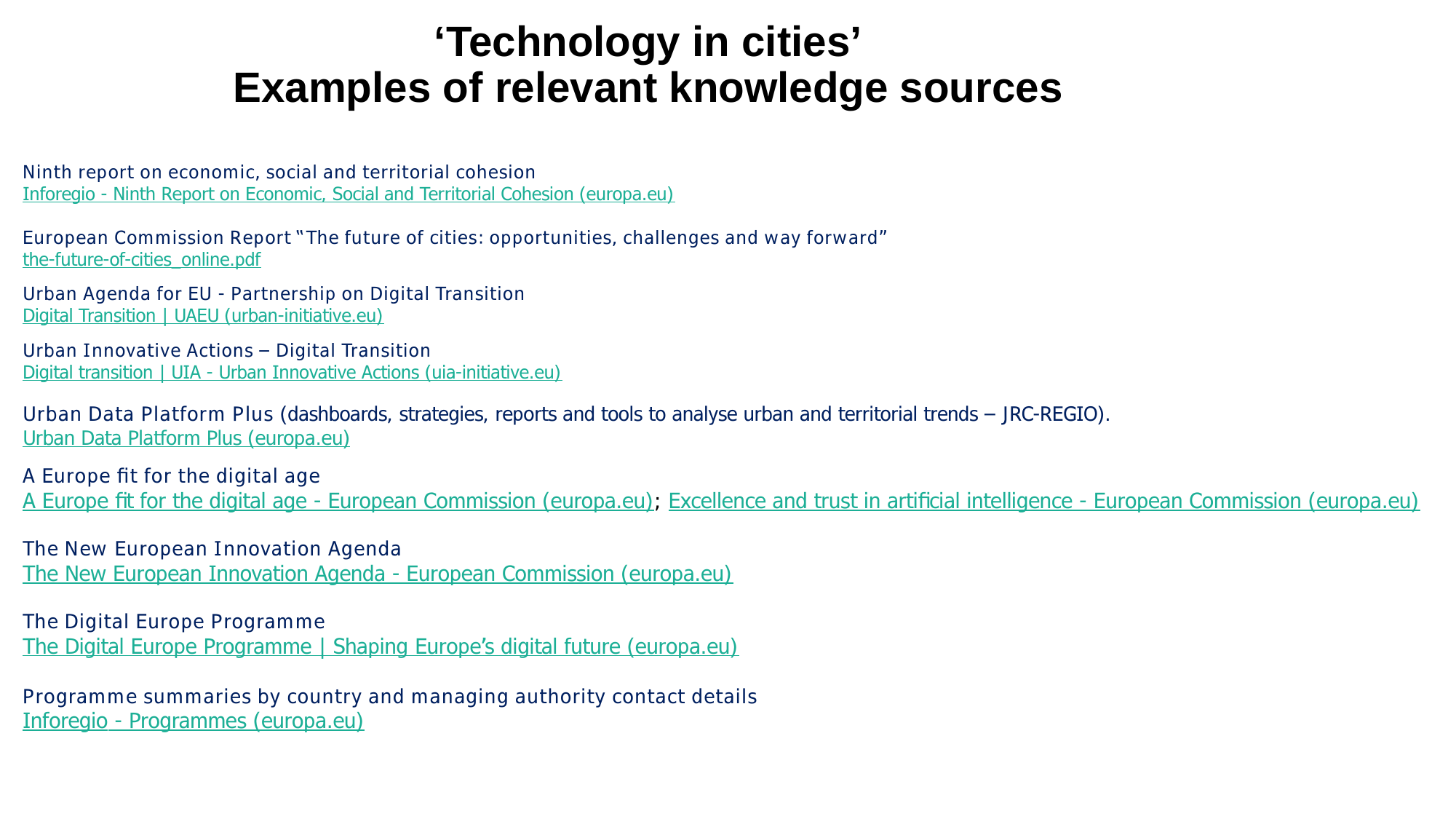

# ‘Technology in cities’ Examples of relevant knowledge sources
Ninth report on economic, social and territorial cohesion
Inforegio - Ninth Report on Economic, Social and Territorial Cohesion (europa.eu)

European Commission Report “The future of cities: opportunities, challenges and way forward”
the-future-of-cities_online.pdf

Urban Agenda for EU - Partnership on Digital Transition
Digital Transition | UAEU (urban-initiative.eu)

Urban Innovative Actions – Digital Transition
Digital transition | UIA - Urban Innovative Actions (uia-initiative.eu)

Urban Data Platform Plus (dashboards, strategies, reports and tools to analyse urban and territorial trends – JRC-REGIO).
Urban Data Platform Plus (europa.eu)

A Europe fit for the digital age
A Europe fit for the digital age - European Commission (europa.eu); Excellence and trust in artificial intelligence - European Commission (europa.eu)

The New European Innovation Agenda
The New European Innovation Agenda - European Commission (europa.eu)

The Digital Europe Programme
The Digital Europe Programme | Shaping Europe’s digital future (europa.eu)

Programme summaries by country and managing authority contact details
Inforegio - Programmes (europa.eu)